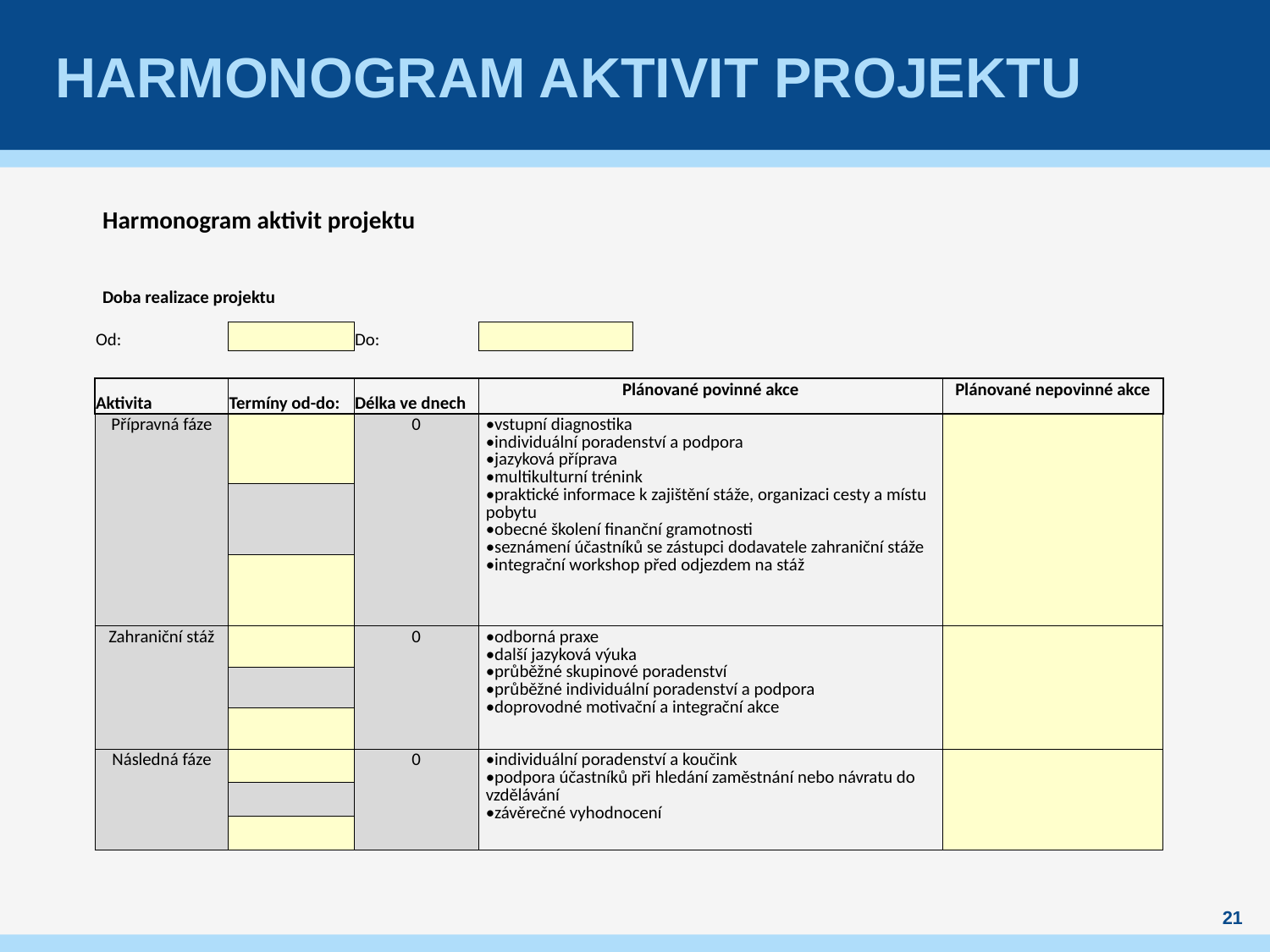

# Harmonogram aktivit projektu
| Harmonogram aktivit projektu |  |  |  |  |  |  |  |  |
| --- | --- | --- | --- | --- | --- | --- | --- | --- |
|  |  |  |  |  |  |  |  |  |
| Doba realizace projektu |  |  |  |  |  |  |  |  |
| Od: |  | Do: |  |  |  |  |  |  |
|  |  |  |  |  |  |  |  |  |
| Aktivita | Termíny od-do: | Délka ve dnech | Plánované povinné akce |  |  | Plánované nepovinné akce |  |  |
| Přípravná fáze |  | 0 | •vstupní diagnostika •individuální poradenství a podpora •jazyková příprava •multikulturní trénink •praktické informace k zajištění stáže, organizaci cesty a místu pobytu •obecné školení finanční gramotnosti •seznámení účastníků se zástupci dodavatele zahraniční stáže •integrační workshop před odjezdem na stáž |  |  |  |  |  |
|  |  |  |  |  |  |  |  |  |
|  |  |  |  |  |  |  |  |  |
| Zahraniční stáž |  | 0 | •odborná praxe •další jazyková výuka •průběžné skupinové poradenství •průběžné individuální poradenství a podpora •doprovodné motivační a integrační akce |  |  |  |  |  |
|  |  |  |  |  |  |  |  |  |
|  |  |  |  |  |  |  |  |  |
| Následná fáze |  | 0 | •individuální poradenství a koučink •podpora účastníků při hledání zaměstnání nebo návratu do vzdělávání •závěrečné vyhodnocení |  |  |  |  |  |
|  |  |  |  |  |  |  |  |  |
|  |  |  |  |  |  |  |  |  |
21